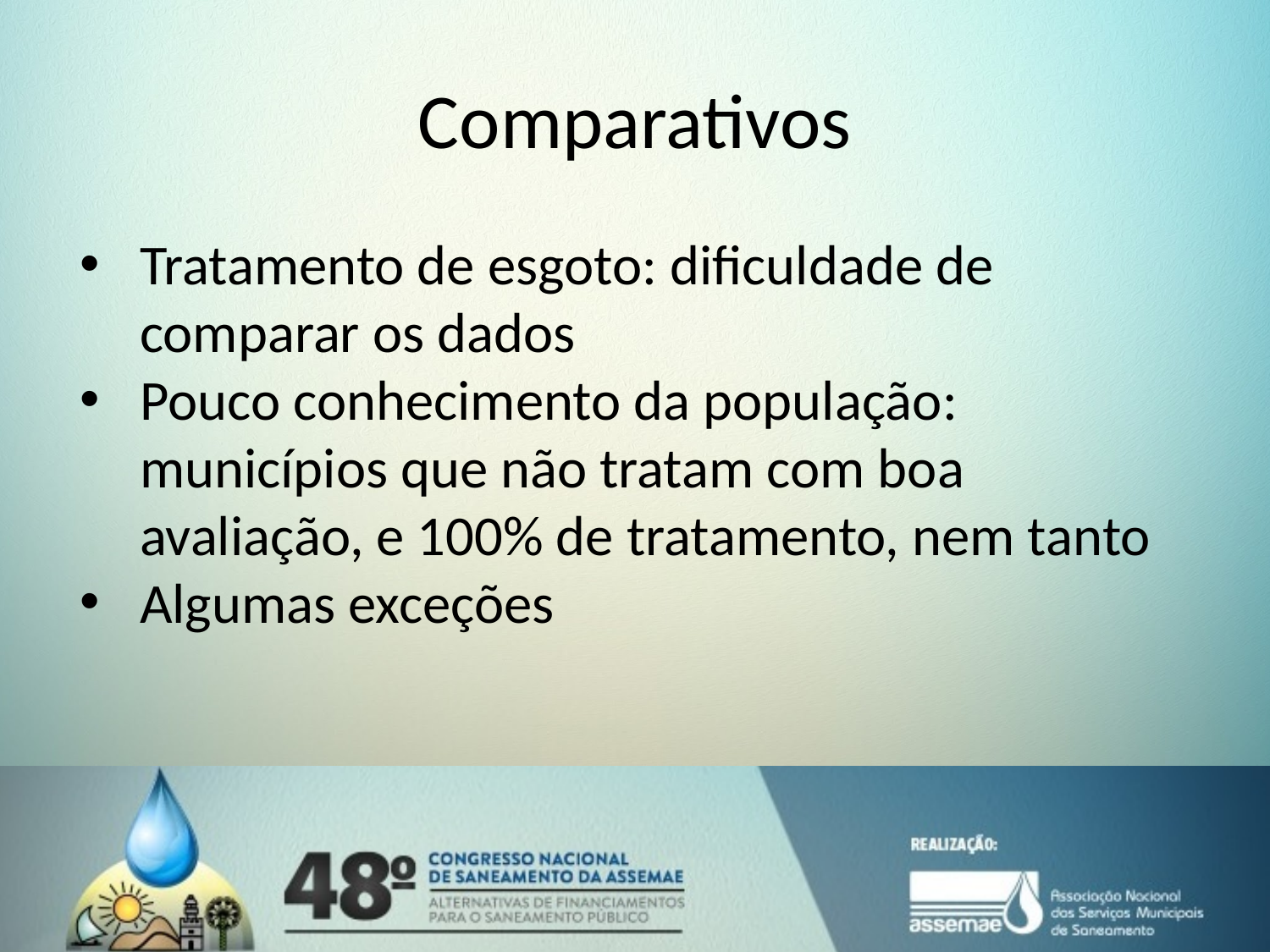

# Comparativos
Tratamento de esgoto: dificuldade de comparar os dados
Pouco conhecimento da população: municípios que não tratam com boa avaliação, e 100% de tratamento, nem tanto
Algumas exceções